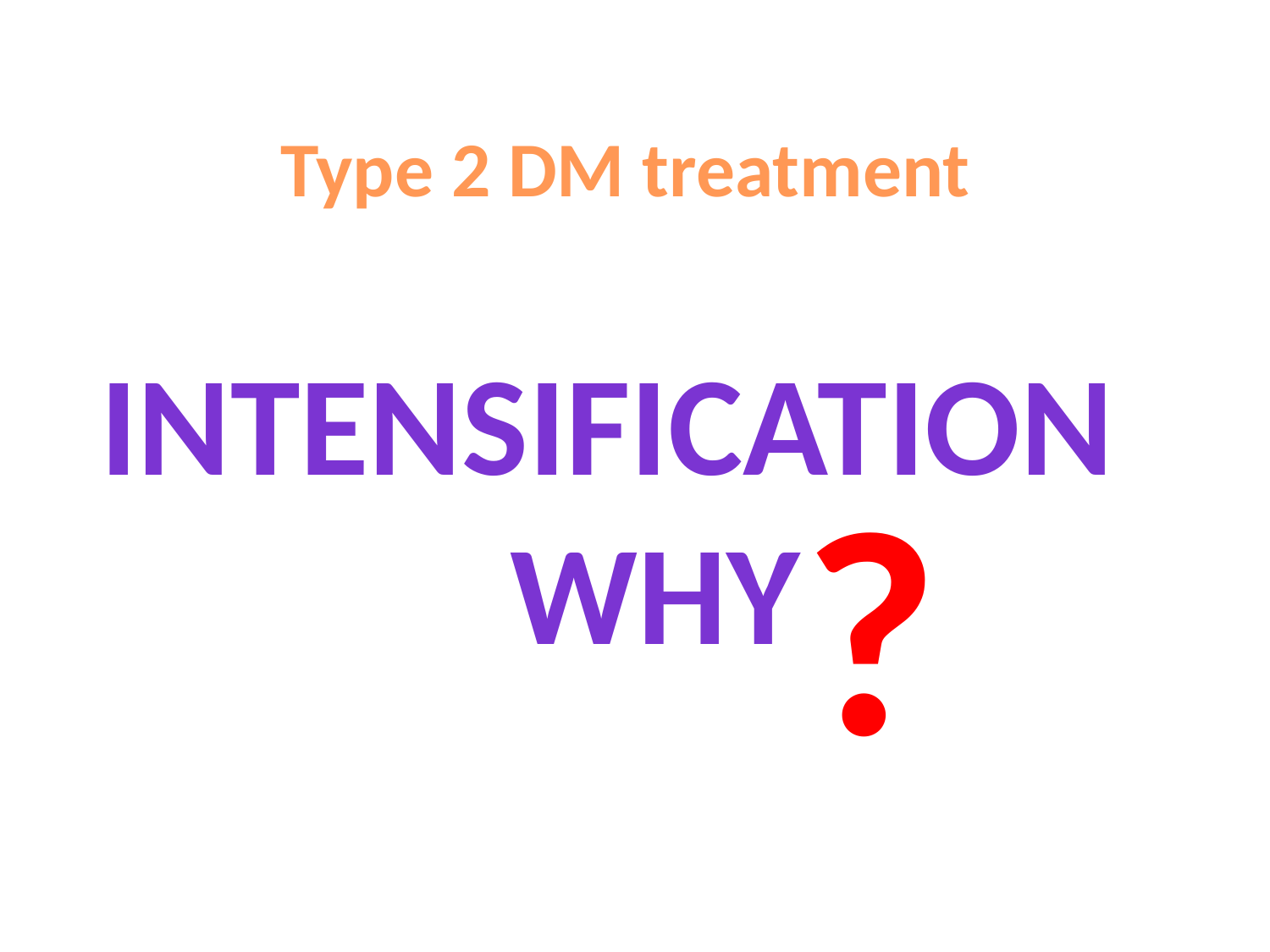

Type 2 DM treatment
Intensification
   why
?